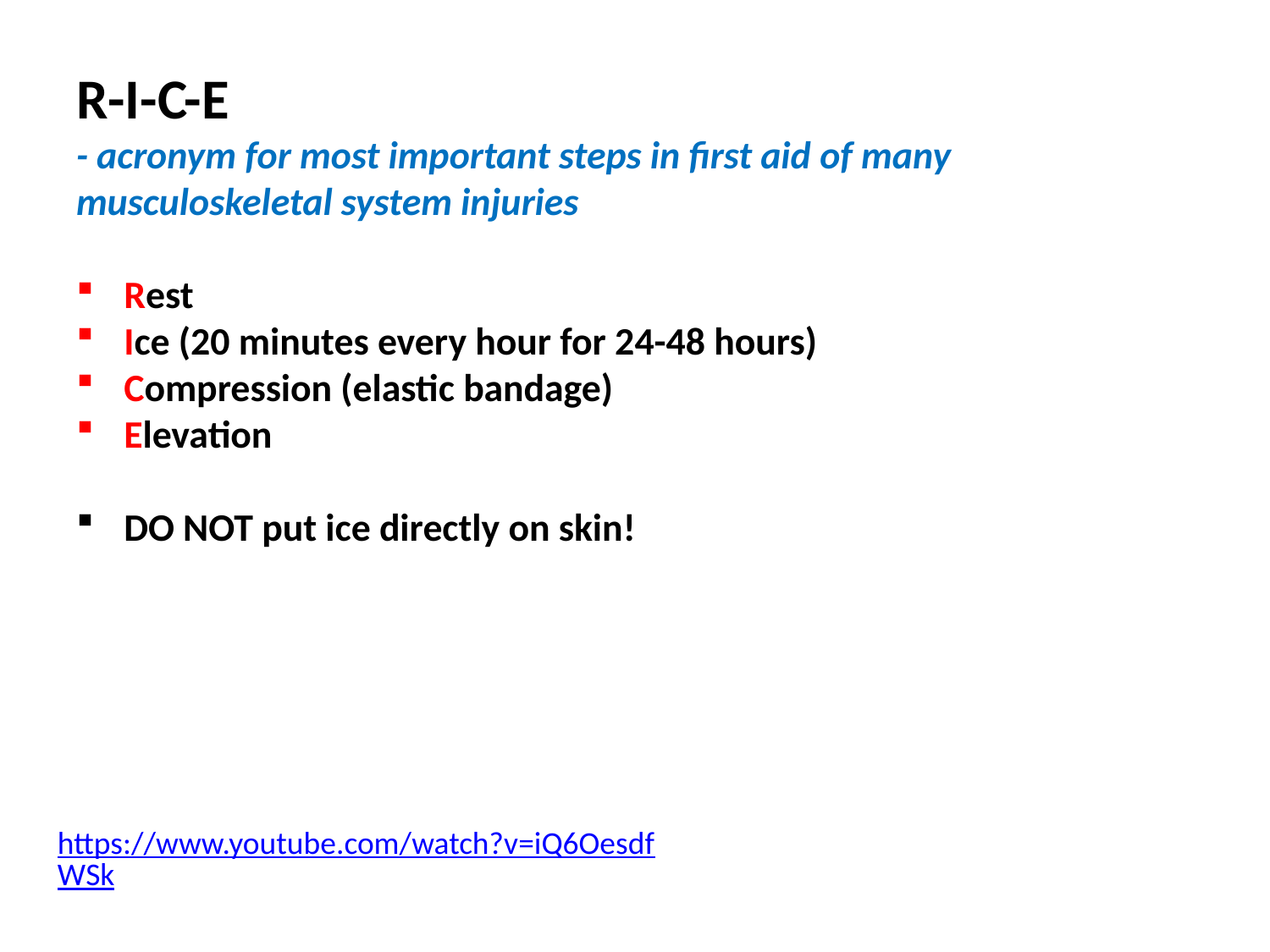

R-I-C-E
- acronym for most important steps in first aid of many musculoskeletal system injuries

Rest
Ice (20 minutes every hour for 24-48 hours)
Compression (elastic bandage)
Elevation

DO NOT put ice directly on skin!
https://www.youtube.com/watch?v=iQ6OesdfWSk